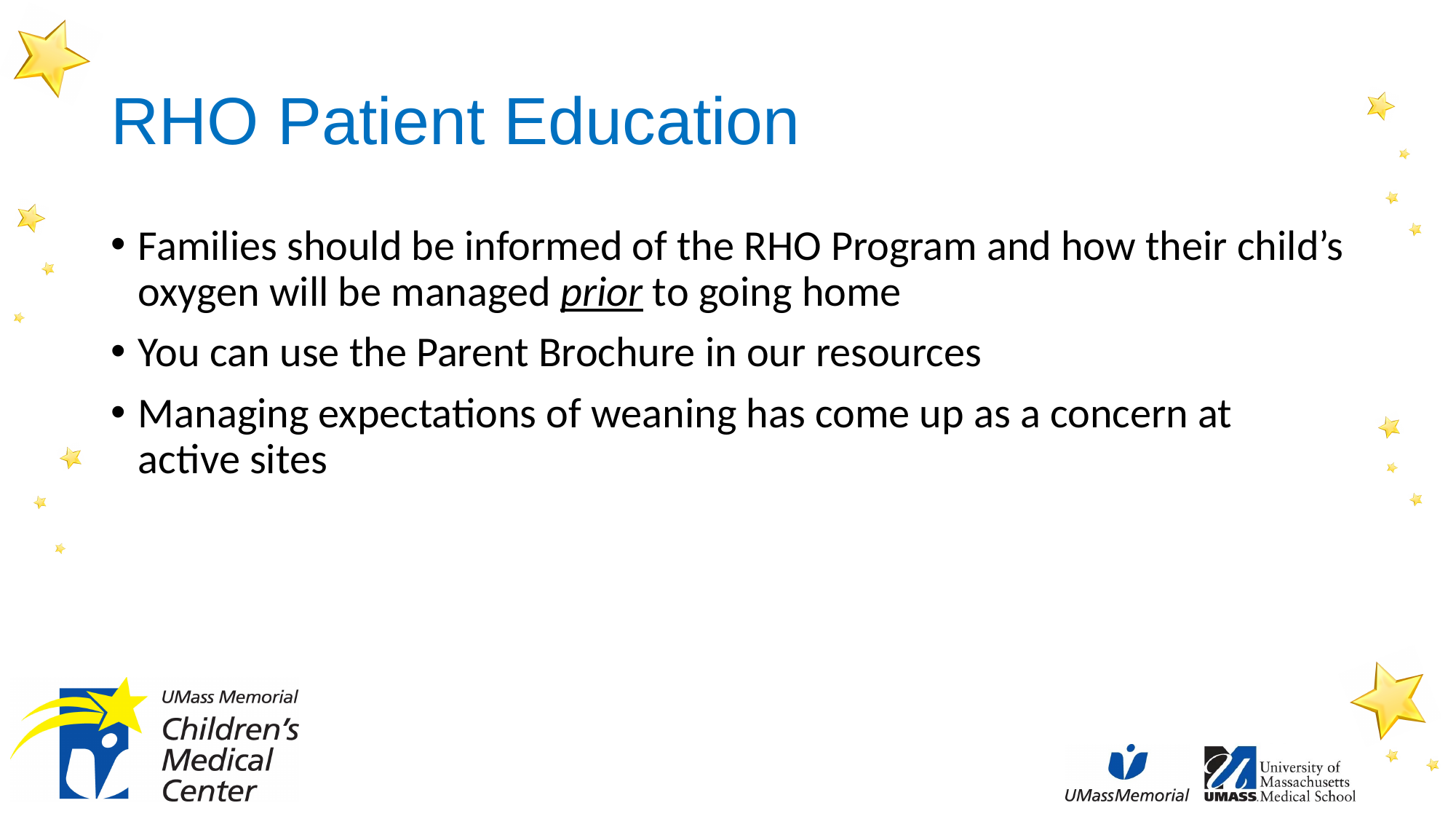

# RHO Patient Education
Families should be informed of the RHO Program and how their child’s oxygen will be managed prior to going home
You can use the Parent Brochure in our resources
Managing expectations of weaning has come up as a concern at active sites